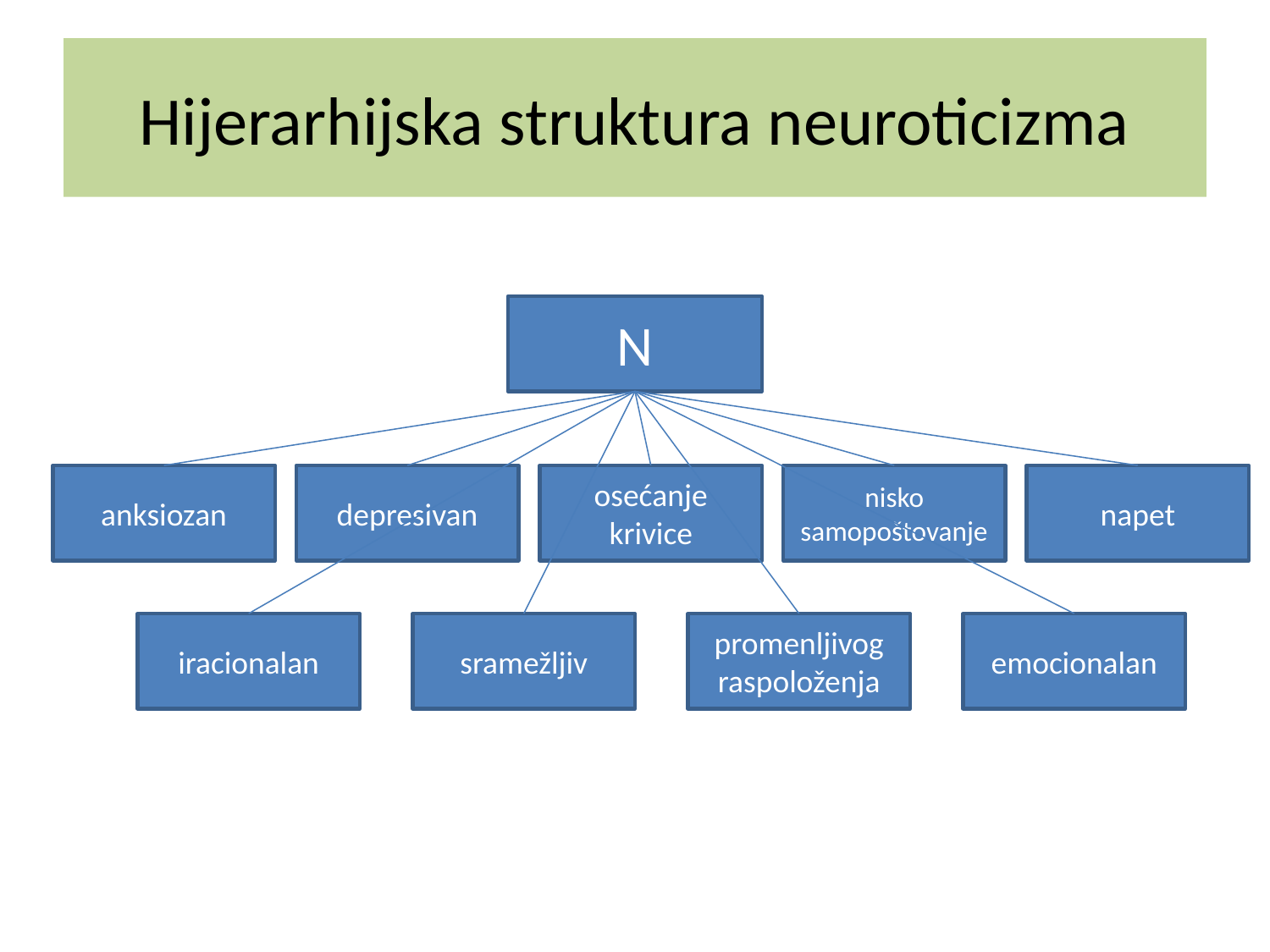

# Hijerarhijska struktura neuroticizma

N
anksiozan
depresivan
osećanje krivice
nisko samopoštovanje
napet
iracionalan
sramežljiv
promenljivog raspoloženja
emocionalan